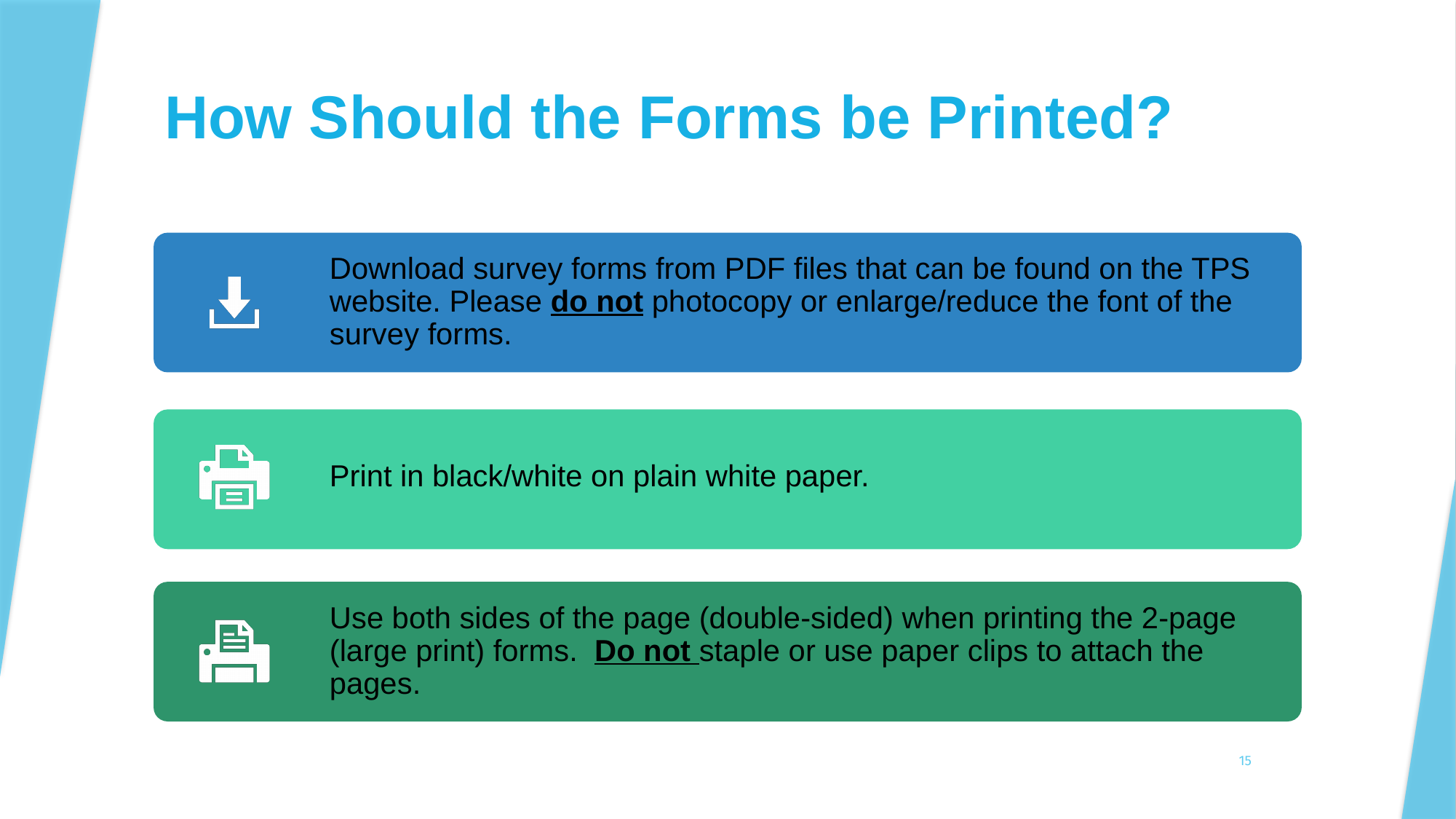

# How Should the Forms be Printed?
Download survey forms from PDF files that can be found on the TPS website. Please do not photocopy or enlarge/reduce the font of the survey forms.
Print in black/white on plain white paper.
Use both sides of the page (double-sided) when printing the 2-page (large print) forms.  Do not staple or use paper clips to attach the pages.

15